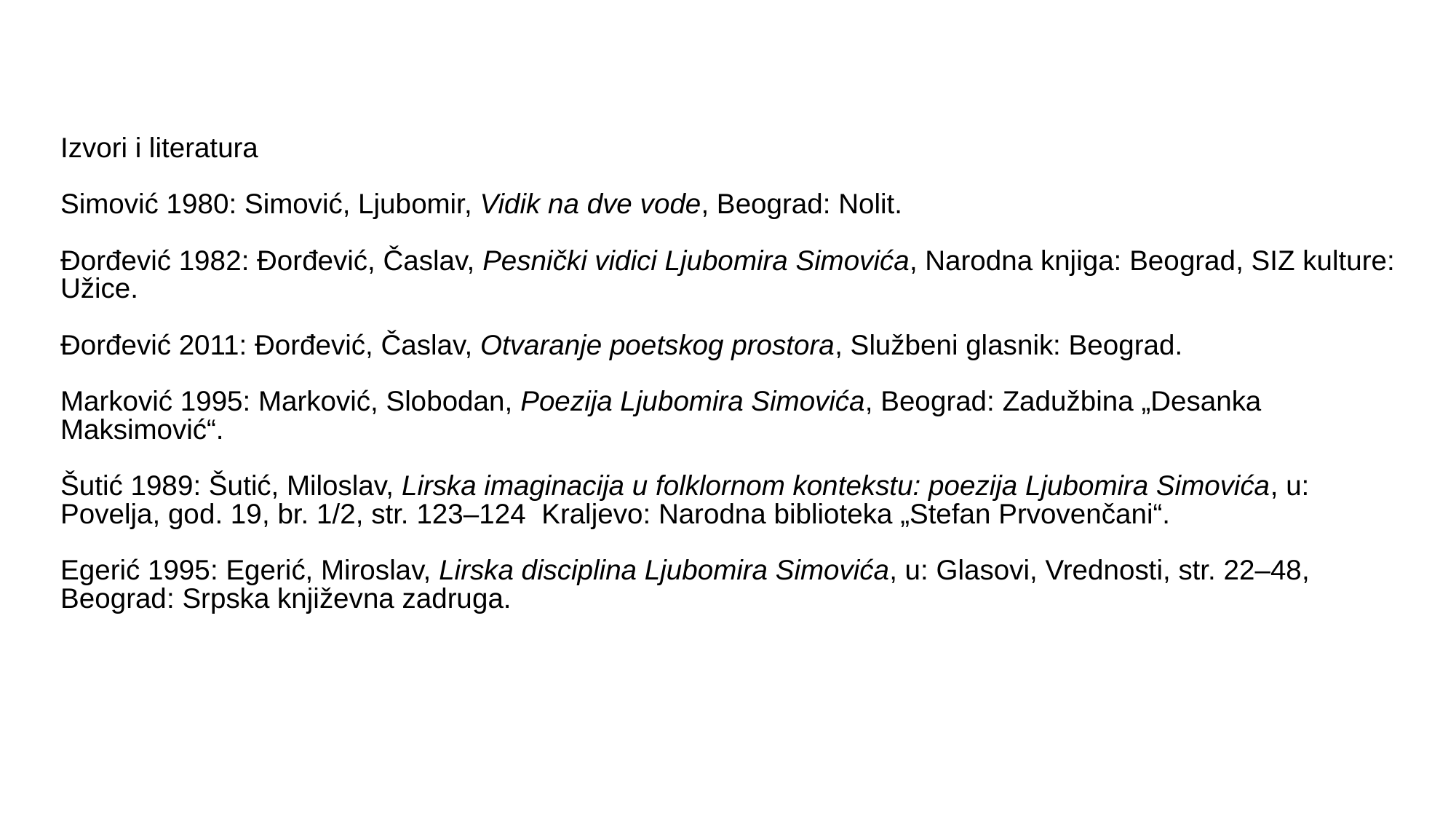

# Izvori i literatura Simović 1980: Simović, Ljubomir, Vidik na dve vode, Beograd: Nolit. Đorđević 1982: Đorđević, Časlav, Pesnički vidici Ljubomira Simovića, Narodna knjiga: Beograd, SIZ kulture: Užice. Đorđević 2011: Đorđević, Časlav, Otvaranje poetskog prostora, Službeni glasnik: Beograd. Marković 1995: Marković, Slobodan, Poezija Ljubomira Simovića, Beograd: Zadužbina „Desanka Maksimović“. Šutić 1989: Šutić, Miloslav, Lirska imaginacija u folklornom kontekstu: poezija Ljubomira Simovića, u: Povelja, god. 19, br. 1/2, str. 123–124  Kraljevo: Narodna biblioteka „Stefan Prvovenčani“. Egerić 1995: Egerić, Miroslav, Lirska disciplina Ljubomira Simovića, u: Glasovi, Vrednosti, str. 22–48, Beograd: Srpska književna zadruga.